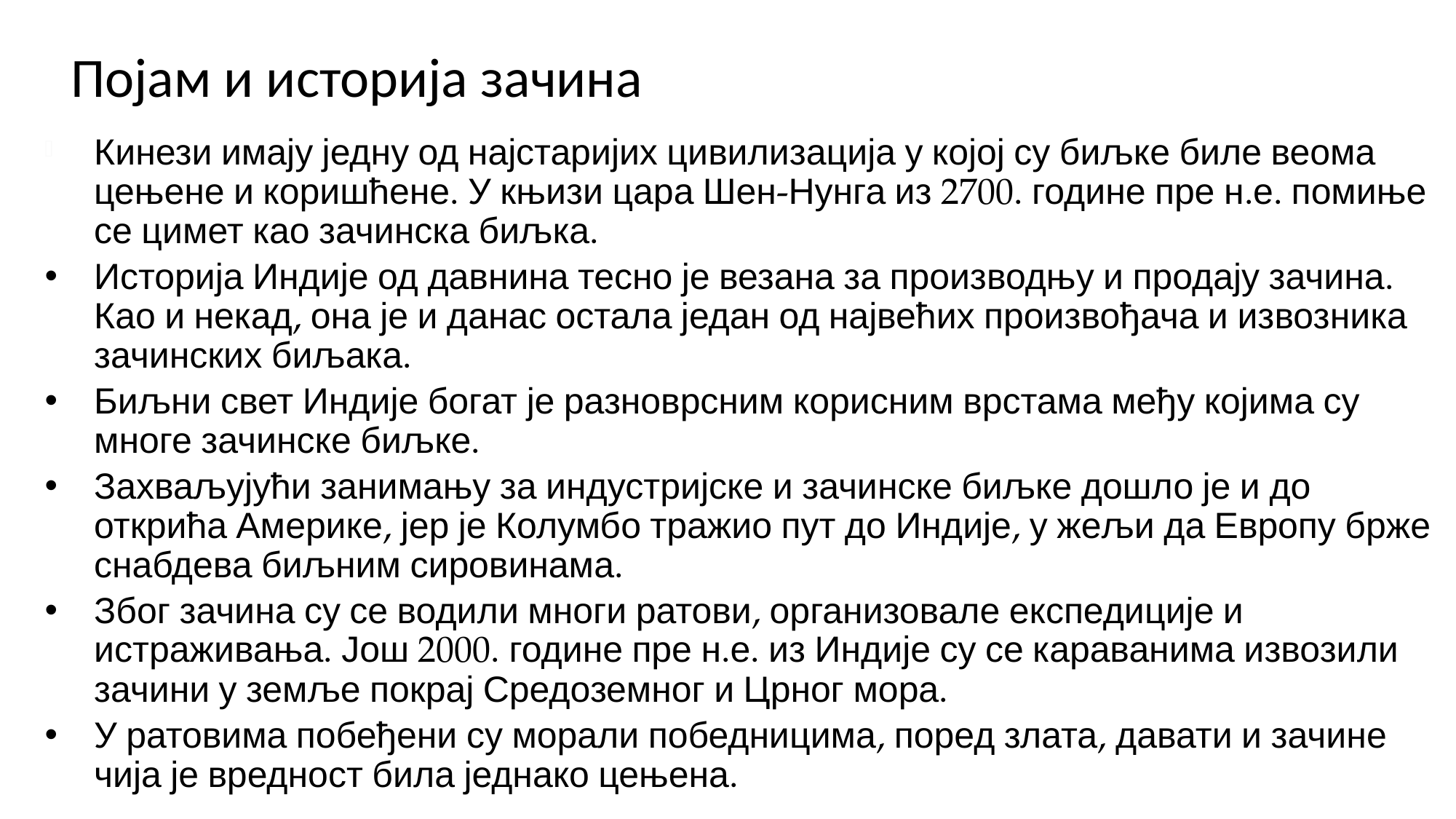

# Појам и историја зачина
Кинези имају једну од најстаријих цивилизација у којој су биљке биле веома цењене и коришћене. У књизи цара Шен-Нунга из 2700. године пре н.е. помиње се цимет као зачинска биљка.
Историја Индије од давнина тесно је везана за производњу и продају зачина. Као и некад, она је и данас остала један од највећих произвођача и извозника зачинских биљака.
Биљни свет Индије богат је разноврсним корисним врстама међу којима су многе зачинске биљке.
Захваљујући занимању за индустријске и зачинске биљке дошло је и до открића Америке, јер је Колумбо тражио пут до Индије, у жељи да Европу брже снабдева биљним сировинама.
Због зачина су се водили многи ратови, организовале експедиције и истраживања. Још 2000. године пре н.е. из Индије су се караванима извозили зачини у земље покрај Средоземног и Црног мора.
У ратовима побеђени су морали победницима, поред злата, давати и зачине чија је вредност била једнако цењена. Зачини су разне ароматске материје биљног